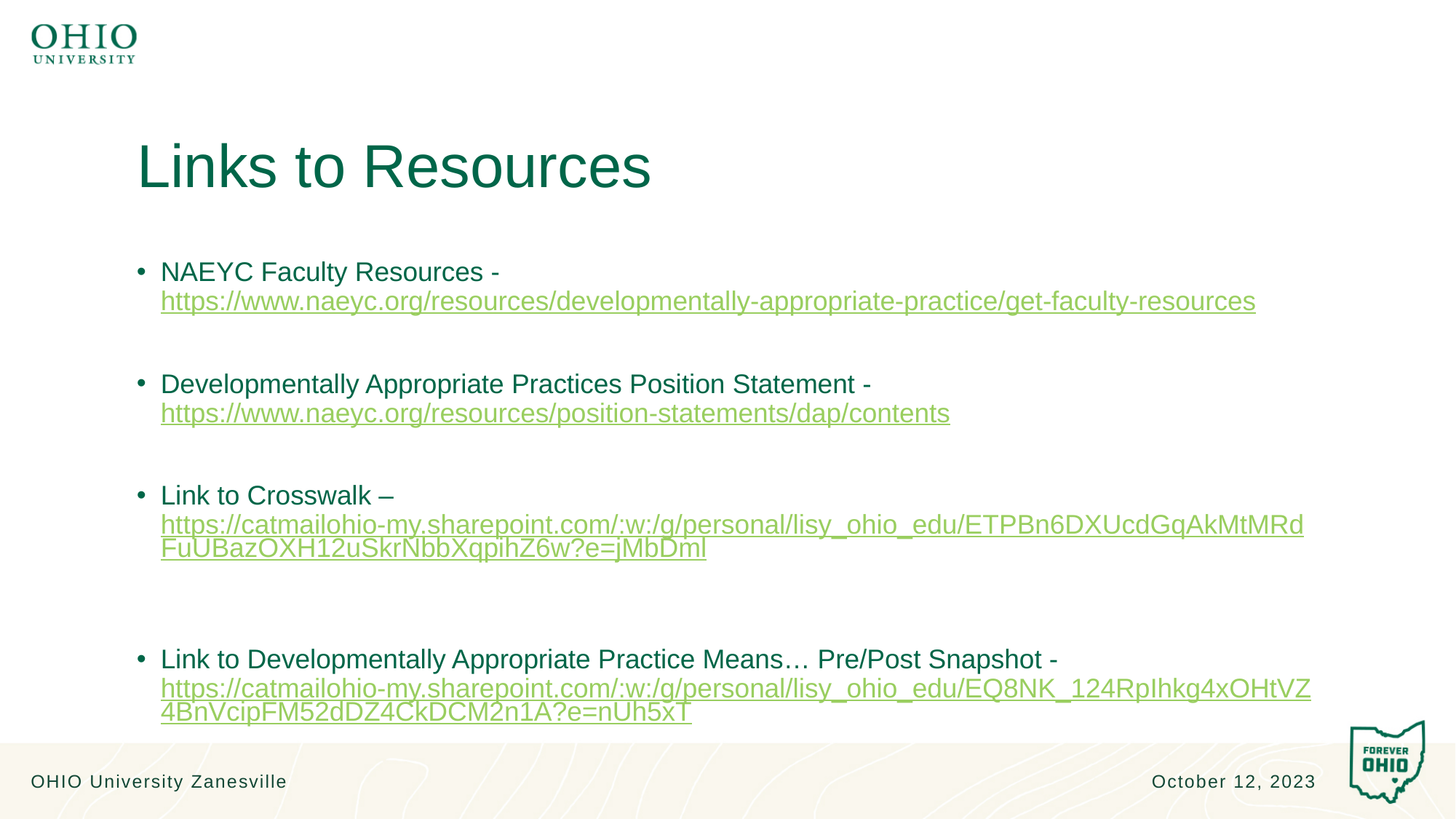

# Links to Resources
NAEYC Faculty Resources - https://www.naeyc.org/resources/developmentally-appropriate-practice/get-faculty-resources

Developmentally Appropriate Practices Position Statement - https://www.naeyc.org/resources/position-statements/dap/contents

Link to Crosswalk – https://catmailohio-my.sharepoint.com/:w:/g/personal/lisy_ohio_edu/ETPBn6DXUcdGqAkMtMRdFuUBazOXH12uSkrNbbXqpihZ6w?e=jMbDml

Link to Developmentally Appropriate Practice Means… Pre/Post Snapshot - https://catmailohio-my.sharepoint.com/:w:/g/personal/lisy_ohio_edu/EQ8NK_124RpIhkg4xOHtVZ4BnVcipFM52dDZ4CkDCM2n1A?e=nUh5xT
OHIO University Zanesville
October 12, 2023